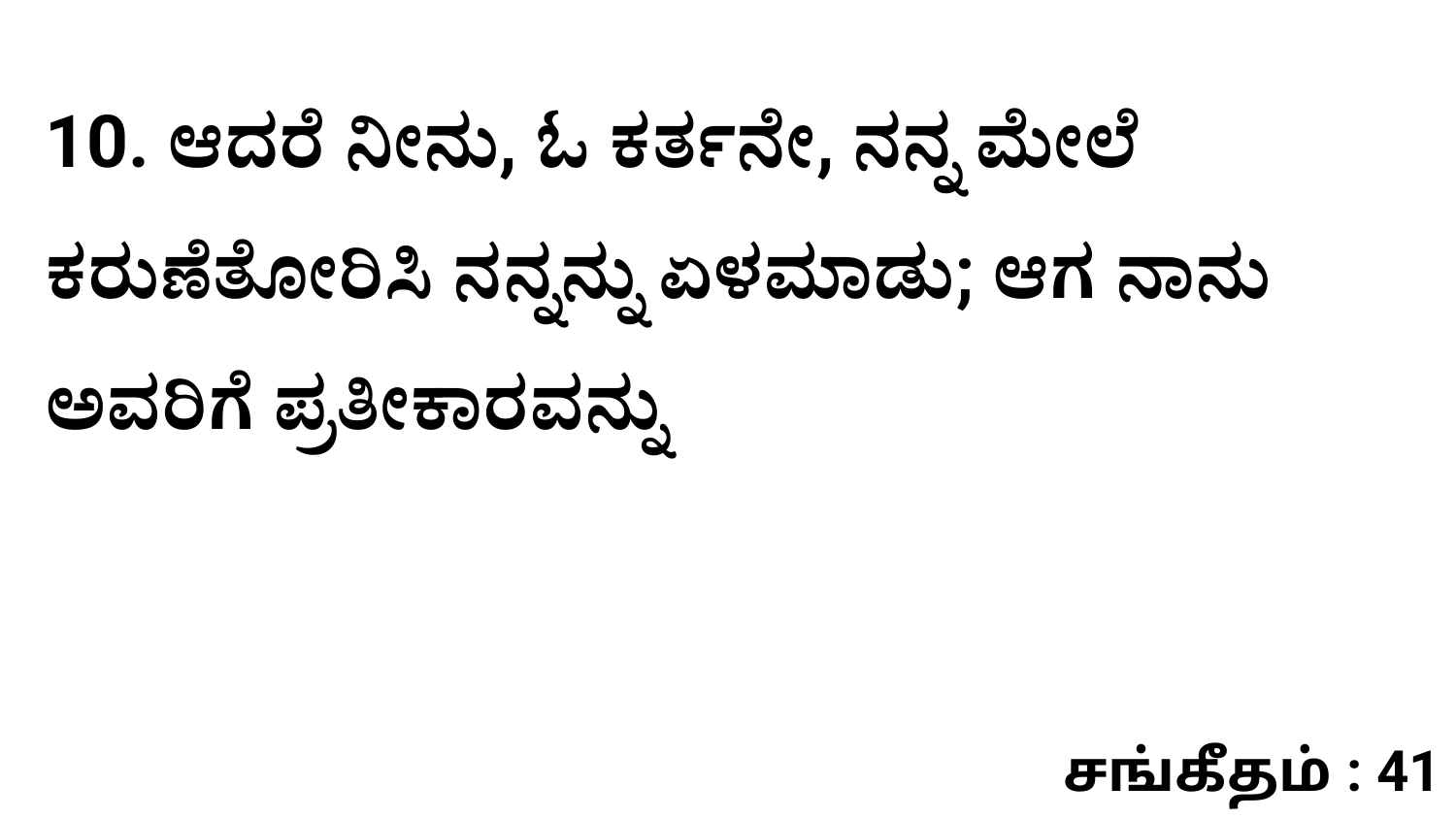

10. ಆದರೆ ನೀನು, ಓ ಕರ್ತನೇ, ನನ್ನ ಮೇಲೆ ಕರುಣೆತೋರಿಸಿ ನನ್ನನ್ನು ಏಳಮಾಡು; ಆಗ ನಾನು ಅವರಿಗೆ ಪ್ರತೀಕಾರವನ್ನು
சங்கீதம் : 41